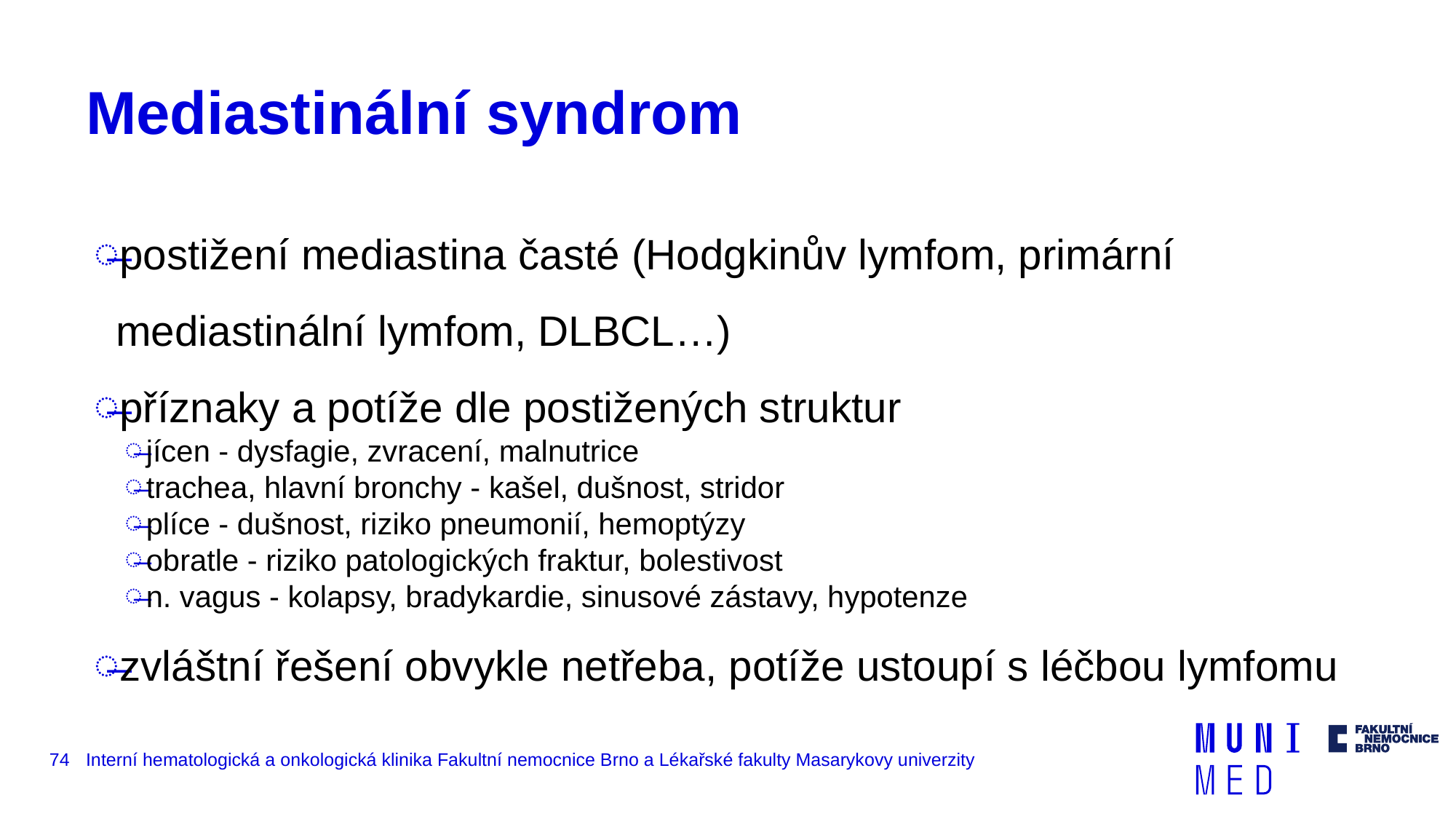

# Mediastinální syndrom
postižení mediastina časté (Hodgkinův lymfom, primární mediastinální lymfom, DLBCL…)
příznaky a potíže dle postižených struktur
jícen - dysfagie, zvracení, malnutrice
trachea, hlavní bronchy - kašel, dušnost, stridor
plíce - dušnost, riziko pneumonií, hemoptýzy
obratle - riziko patologických fraktur, bolestivost
n. vagus - kolapsy, bradykardie, sinusové zástavy, hypotenze
zvláštní řešení obvykle netřeba, potíže ustoupí s léčbou lymfomu

74
Interní hematologická a onkologická klinika Fakultní nemocnice Brno a Lékařské fakulty Masarykovy univerzity